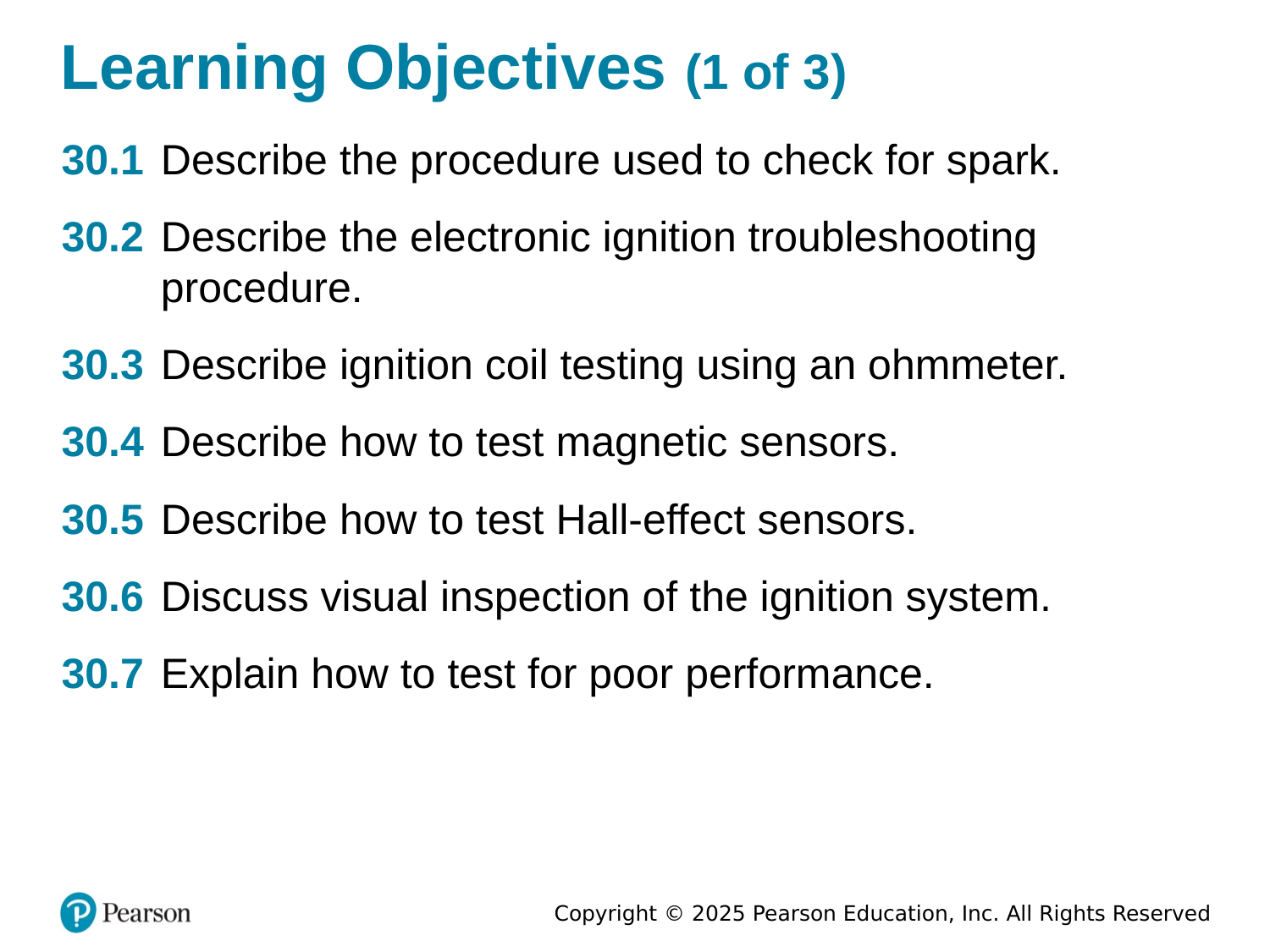

# Learning Objectives (1 of 3)
30.1	Describe the procedure used to check for spark.
30.2	Describe the electronic ignition troubleshooting procedure.
30.3	Describe ignition coil testing using an ohmmeter.
30.4	Describe how to test magnetic sensors.
30.5	Describe how to test Hall-effect sensors.
30.6	Discuss visual inspection of the ignition system.
30.7	Explain how to test for poor performance.